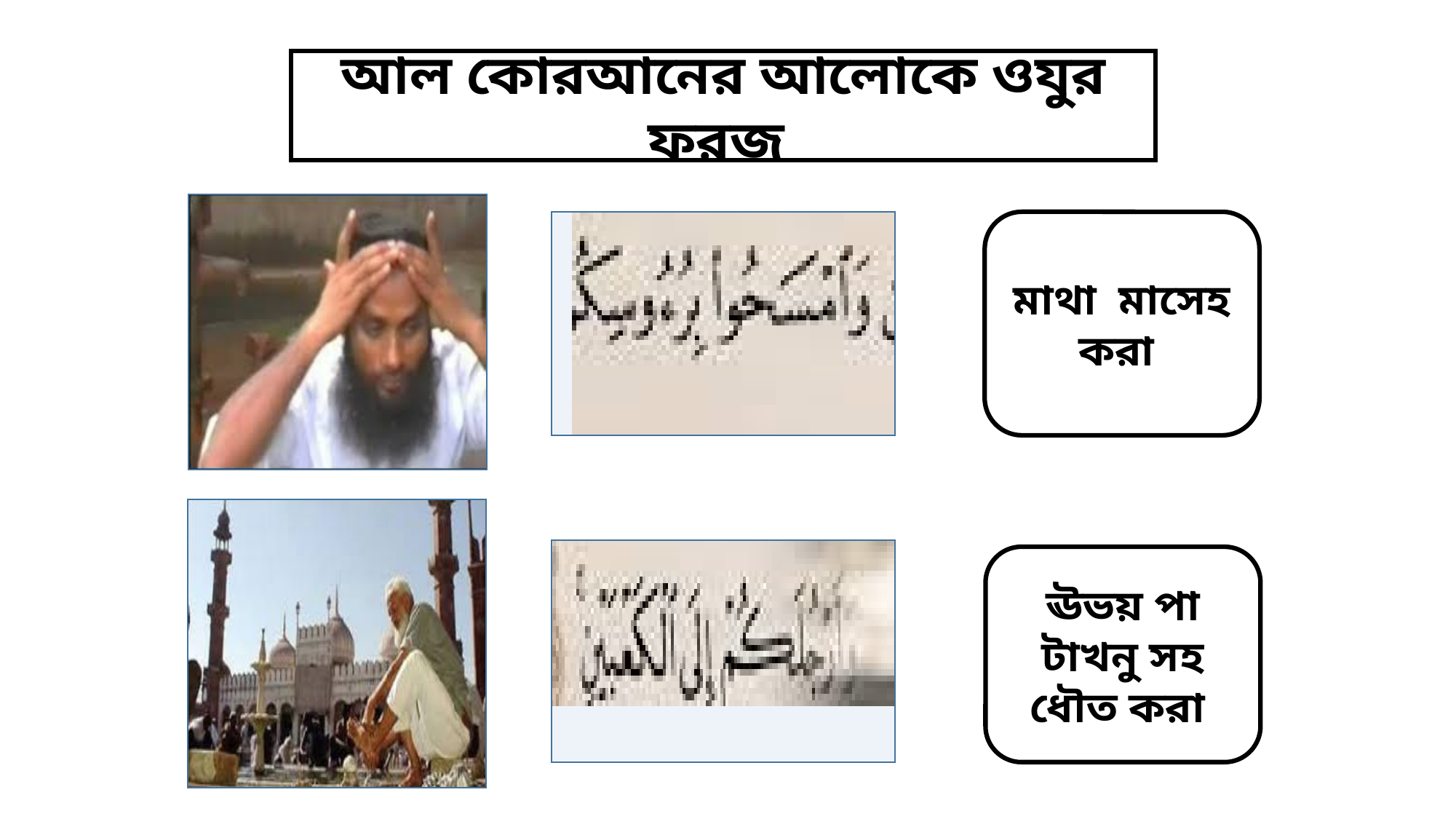

আল কোরআনের আলোকে ওযুর ফরজ

মাথা  মাসেহ করা

ঊভয় পা টাখনু সহ ধৌত করা